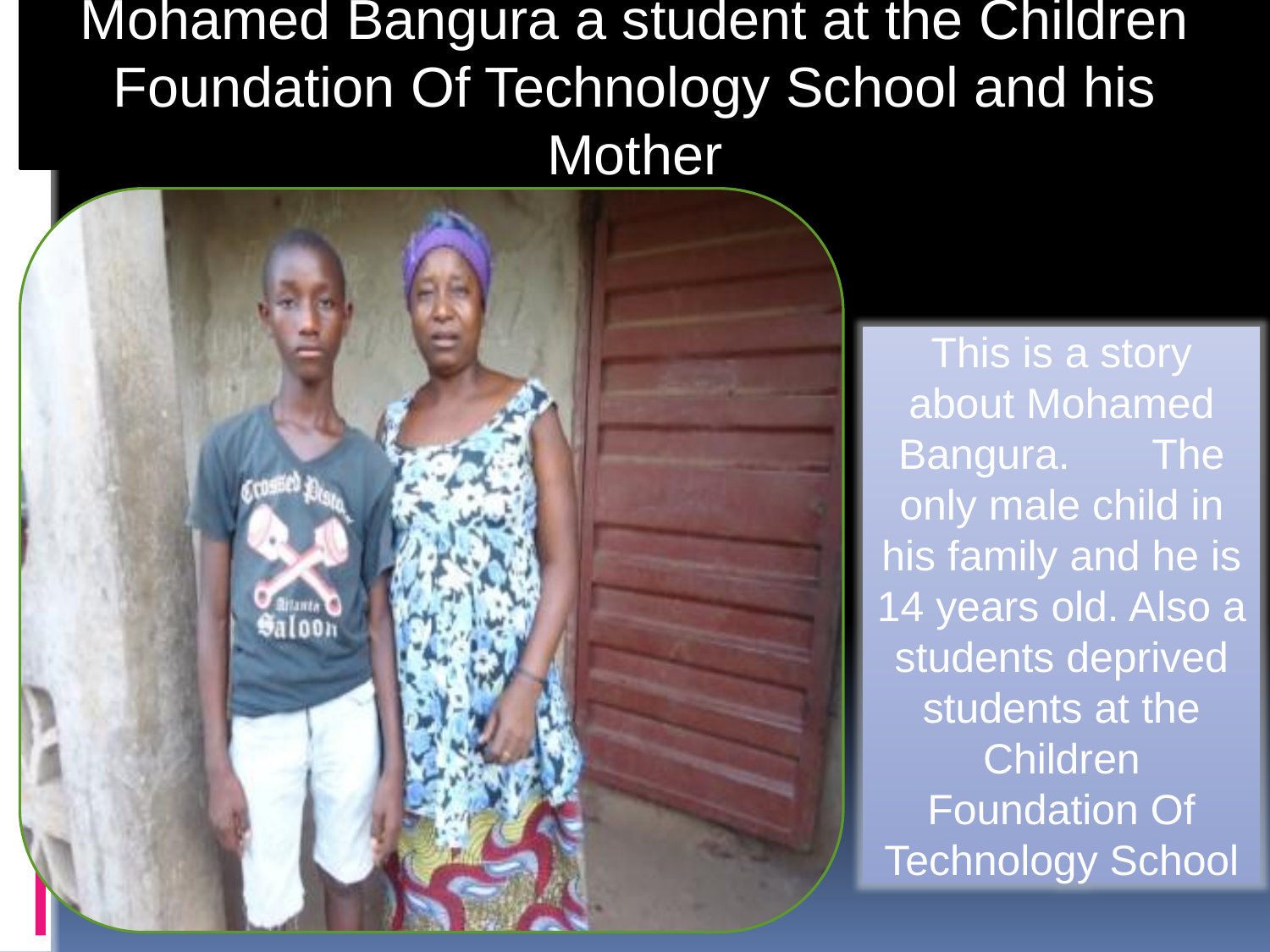

Mohamed Bangura a student at the Children Foundation Of Technology School and his Mother

This is a story about Mohamed Bangura.       The only male child in his family and he is 14 years old. Also a students deprived students at the Children Foundation Of Technology School